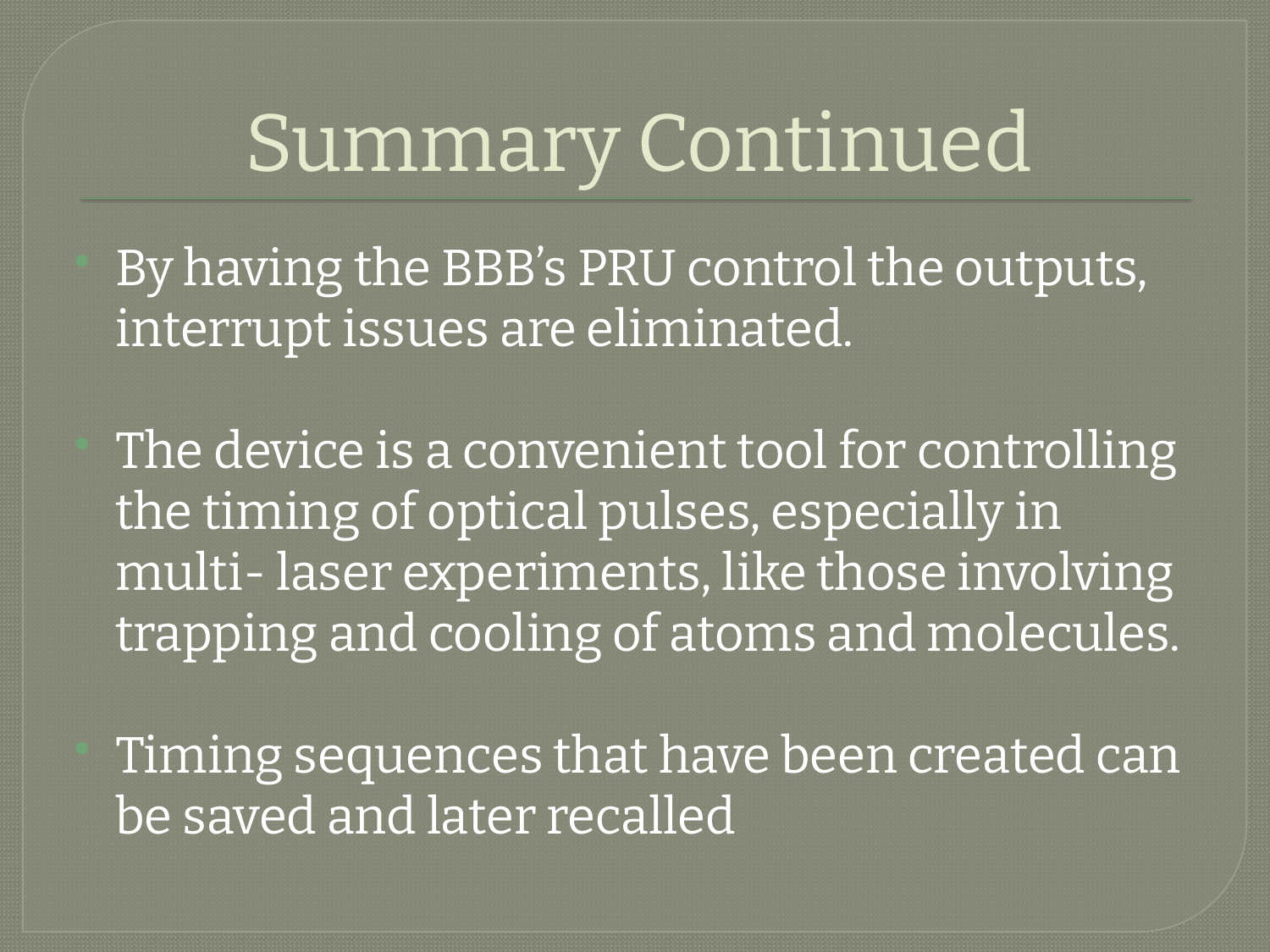

# Summary Continued
By having the BBB’s PRU control the outputs, interrupt issues are eliminated.

The device is a convenient tool for controlling the timing of optical pulses, especially in multi- laser experiments, like those involving trapping and cooling of atoms and molecules.

Timing sequences that have been created can be saved and later recalled